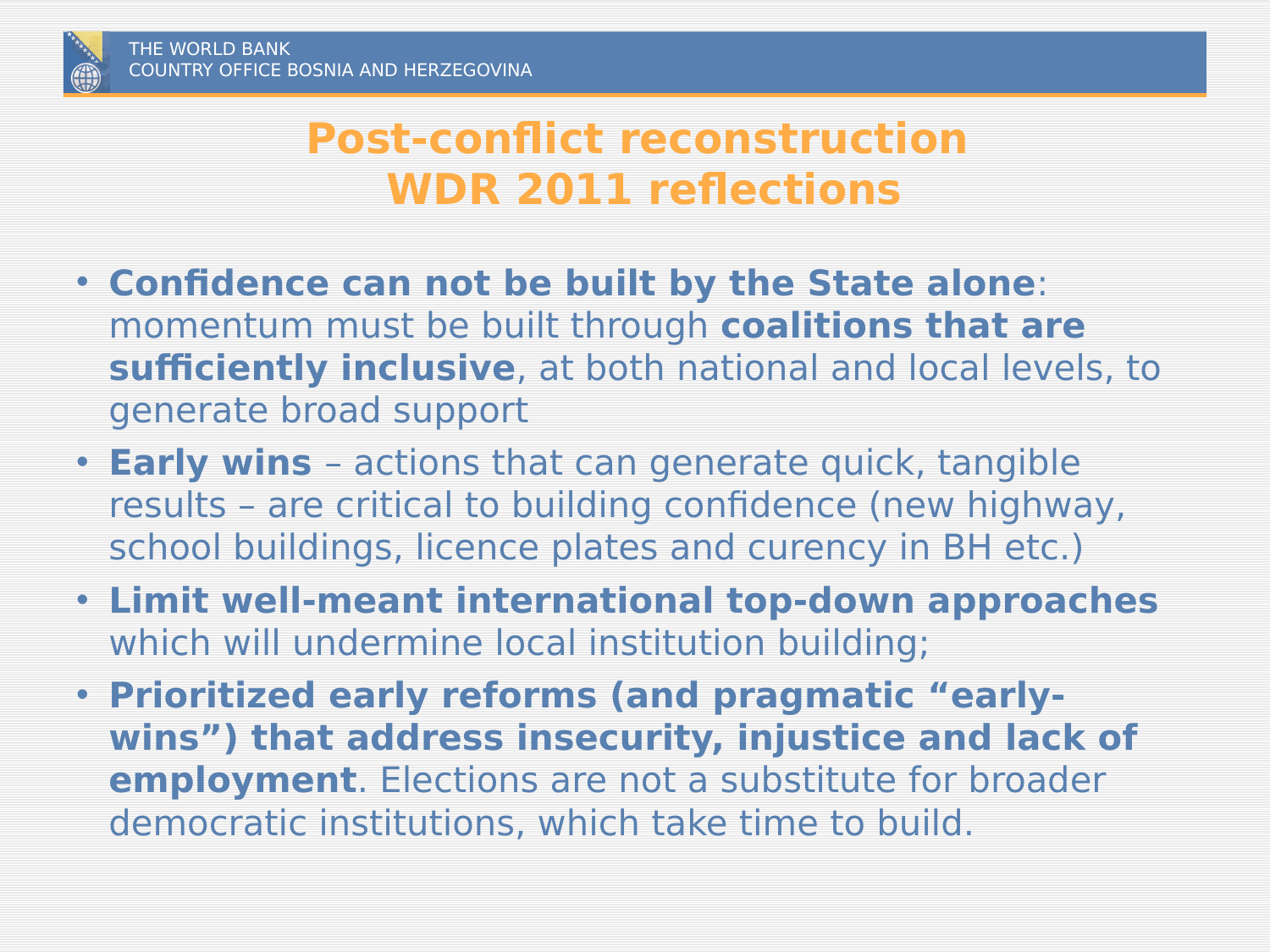

# Post-conflict reconstruction WDR 2011 reflections
Confidence can not be built by the State alone: momentum must be built through coalitions that are sufficiently inclusive, at both national and local levels, to generate broad support
Early wins – actions that can generate quick, tangible results – are critical to building confidence (new highway, school buildings, licence plates and curency in BH etc.)
Limit well-meant international top-down approaches which will undermine local institution building;
Prioritized early reforms (and pragmatic “early-wins”) that address insecurity, injustice and lack of employment. Elections are not a substitute for broader democratic institutions, which take time to build.